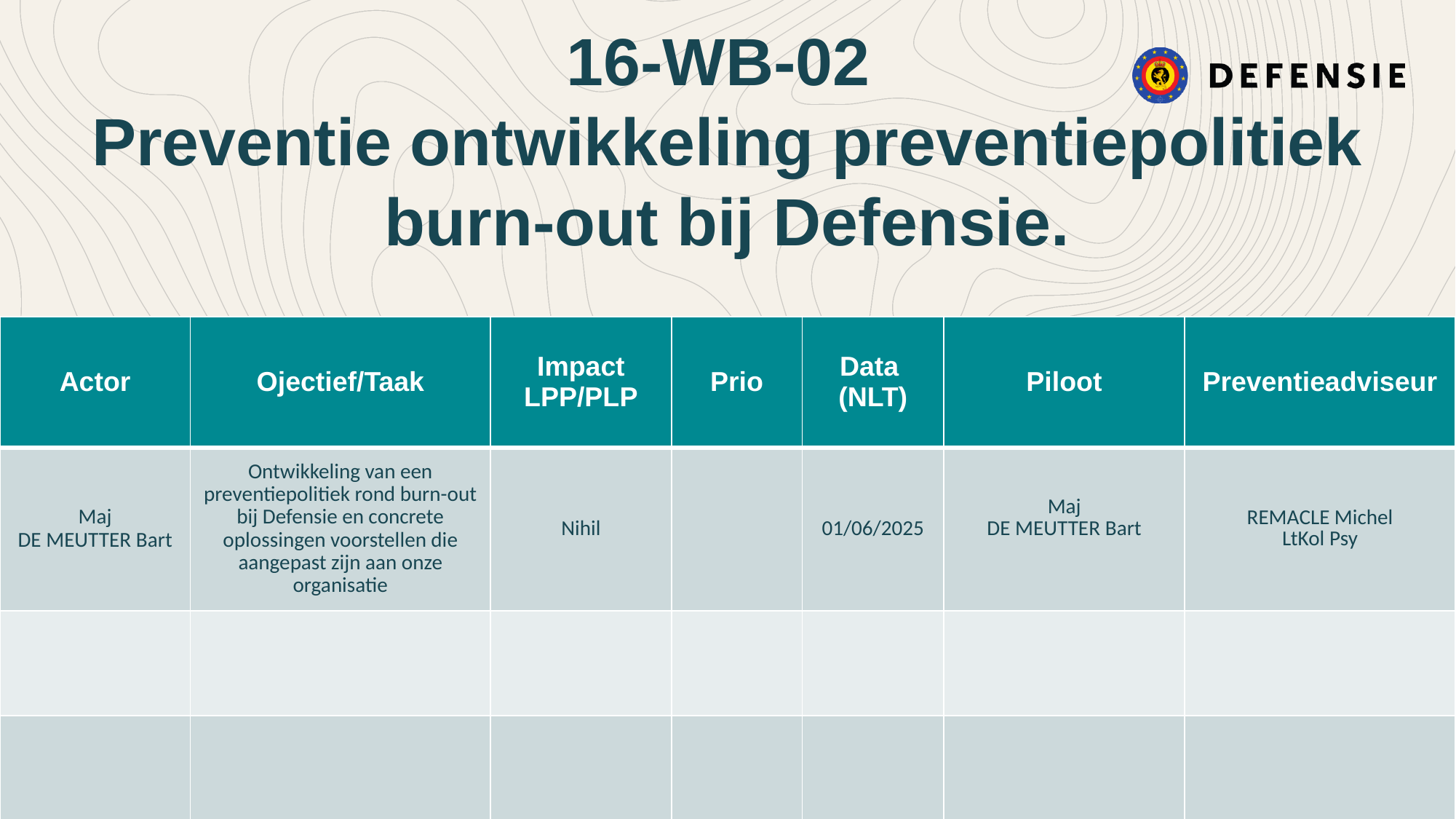

16-WB-02
Preventie ontwikkeling preventiepolitiek
burn-out bij Defensie.

| Actor | Ojectief/Taak | Impact LPP/PLP | Prio | Data (NLT) | Piloot | Preventieadviseur |
| --- | --- | --- | --- | --- | --- | --- |
| Maj DE MEUTTER Bart | Ontwikkeling van een preventiepolitiek rond burn-out bij Defensie en concrete oplossingen voorstellen die aangepast zijn aan onze organisatie | Nihil |  | 01/06/2025 | Maj DE MEUTTER Bart | REMACLE Michel LtKol Psy |
|  |  |  |  |  |  |  |
|  |  |  |  |  |  |  |